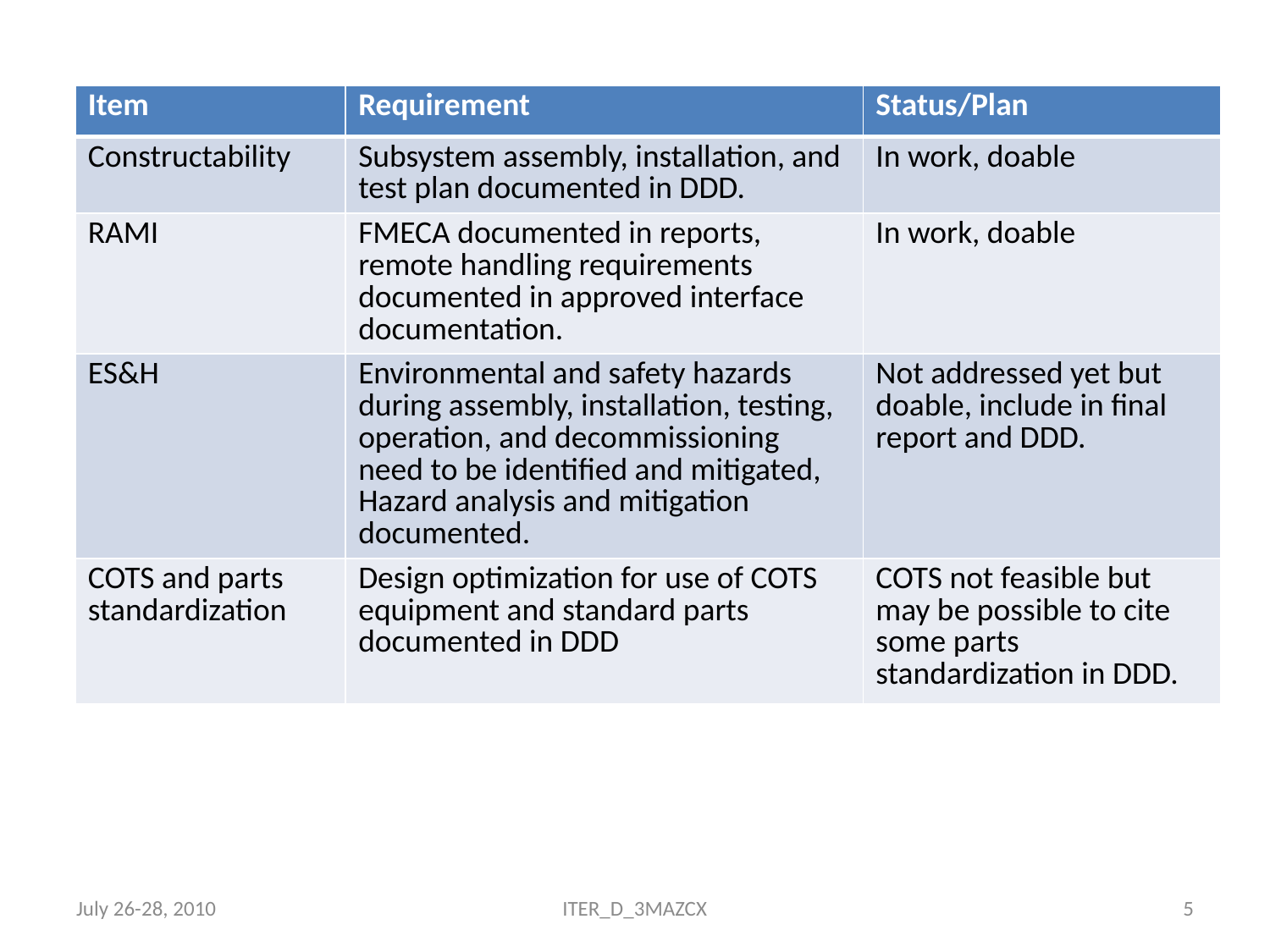

| Item | Requirement | Status/Plan |
| --- | --- | --- |
| Constructability | Subsystem assembly, installation, and test plan documented in DDD. | In work, doable |
| RAMI | FMECA documented in reports, remote handling requirements documented in approved interface documentation. | In work, doable |
| ES&H | Environmental and safety hazards during assembly, installation, testing, operation, and decommissioning need to be identified and mitigated, Hazard analysis and mitigation documented. | Not addressed yet but doable, include in final report and DDD. |
| COTS and parts standardization | Design optimization for use of COTS equipment and standard parts documented in DDD | COTS not feasible but may be possible to cite some parts standardization in DDD. |
July 26-28, 2010
ITER_D_3MAZCX
5